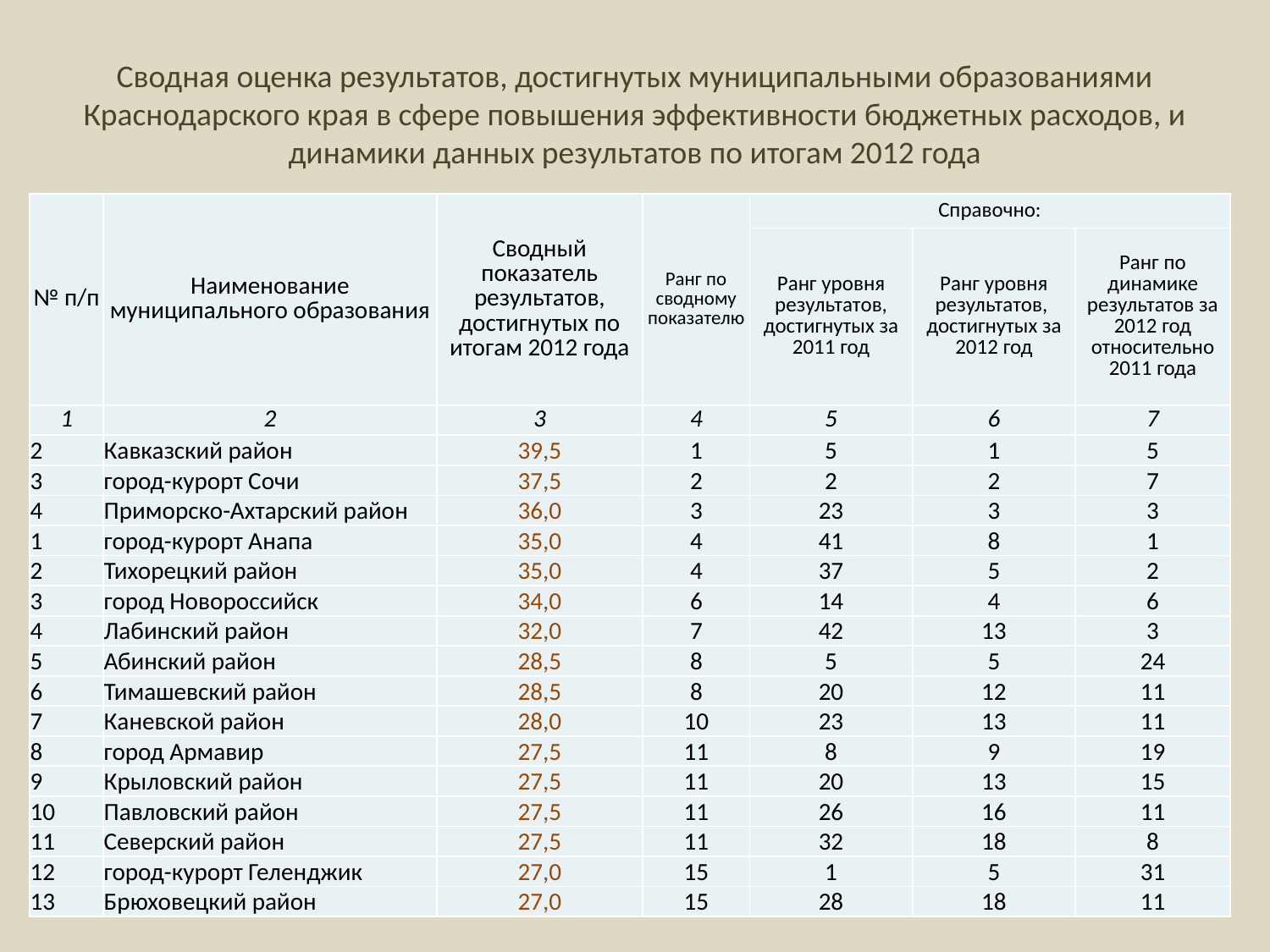

Сводная оценка результатов, достигнутых муниципальными образованиями Краснодарского края в сфере повышения эффективности бюджетных расходов, и динамики данных результатов по итогам 2012 года
| № п/п | Наименование муниципального образования | Сводный показатель результатов, достигнутых по итогам 2012 года | Ранг по сводному показателю | Справочно: |  |  |
| --- | --- | --- | --- | --- | --- | --- |
|  |  |  |  | Ранг уровня результатов, достигнутых за 2011 год | Ранг уровня результатов, достигнутых за 2012 год | Ранг по динамике результатов за 2012 год относительно 2011 года |
| 1 | 2 | 3 | 4 | 5 | 6 | 7 |
| 2 | Кавказский район | 39,5 | 1 | 5 | 1 | 5 |
| 3 | город-курорт Сочи | 37,5 | 2 | 2 | 2 | 7 |
| 4 | Приморско-Ахтарский район | 36,0 | 3 | 23 | 3 | 3 |
| 1 | город-курорт Анапа | 35,0 | 4 | 41 | 8 | 1 |
| 2 | Тихорецкий район | 35,0 | 4 | 37 | 5 | 2 |
| 3 | город Новороссийск | 34,0 | 6 | 14 | 4 | 6 |
| 4 | Лабинский район | 32,0 | 7 | 42 | 13 | 3 |
| 5 | Абинский район | 28,5 | 8 | 5 | 5 | 24 |
| 6 | Тимашевский район | 28,5 | 8 | 20 | 12 | 11 |
| 7 | Каневской район | 28,0 | 10 | 23 | 13 | 11 |
| 8 | город Армавир | 27,5 | 11 | 8 | 9 | 19 |
| 9 | Крыловский район | 27,5 | 11 | 20 | 13 | 15 |
| 10 | Павловский район | 27,5 | 11 | 26 | 16 | 11 |
| 11 | Северский район | 27,5 | 11 | 32 | 18 | 8 |
| 12 | город-курорт Геленджик | 27,0 | 15 | 1 | 5 | 31 |
| 13 | Брюховецкий район | 27,0 | 15 | 28 | 18 | 11 |